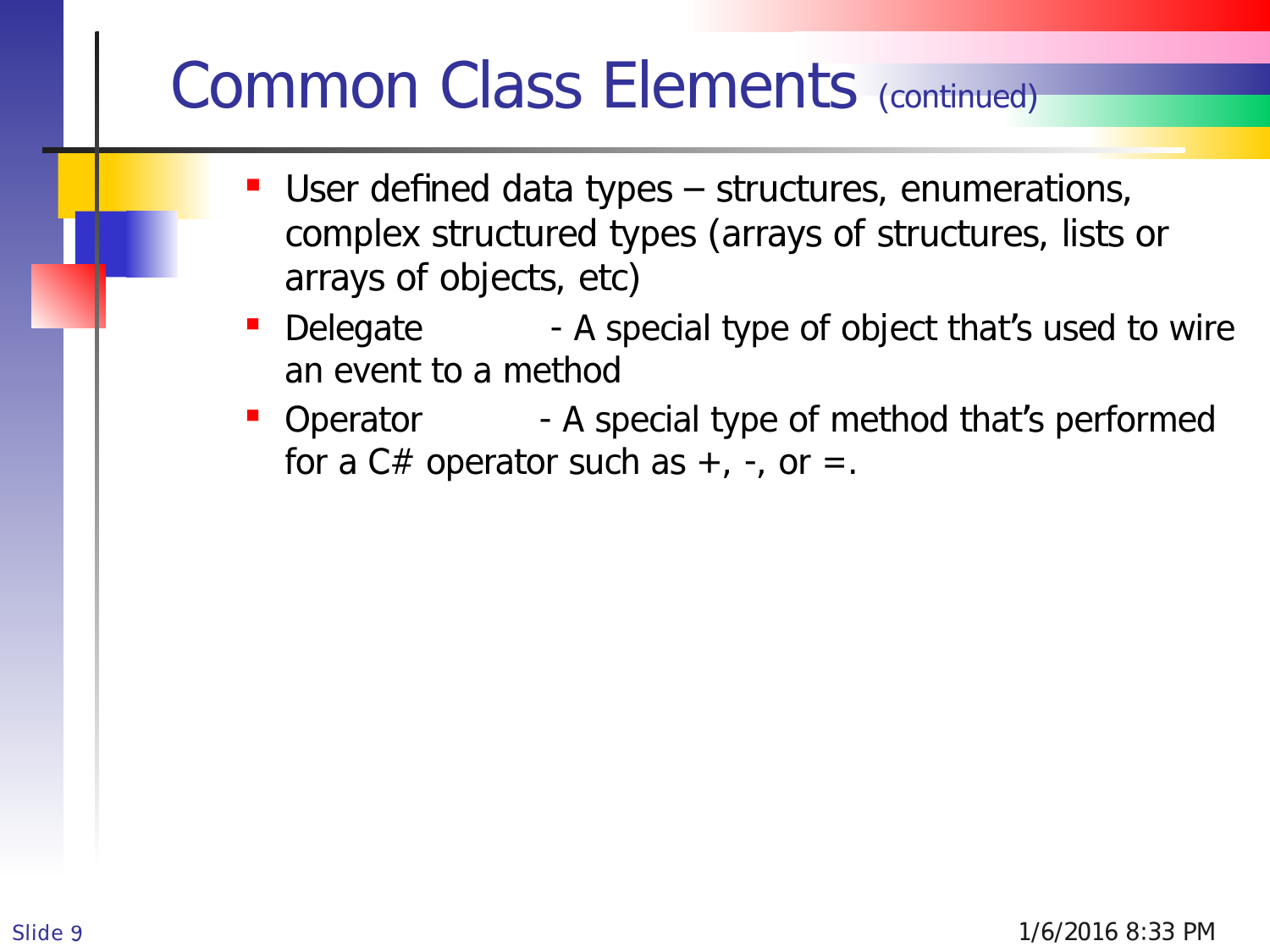

# Common Class Elements (continued)
User defined data types – structures, enumerations, complex structured types (arrays of structures, lists or arrays of objects, etc)
Delegate	 - A special type of object that’s used to wire an event to a method
Operator	- A special type of method that’s performed for a C# operator such as +, -, or =.
1/6/2016 8:33 PM